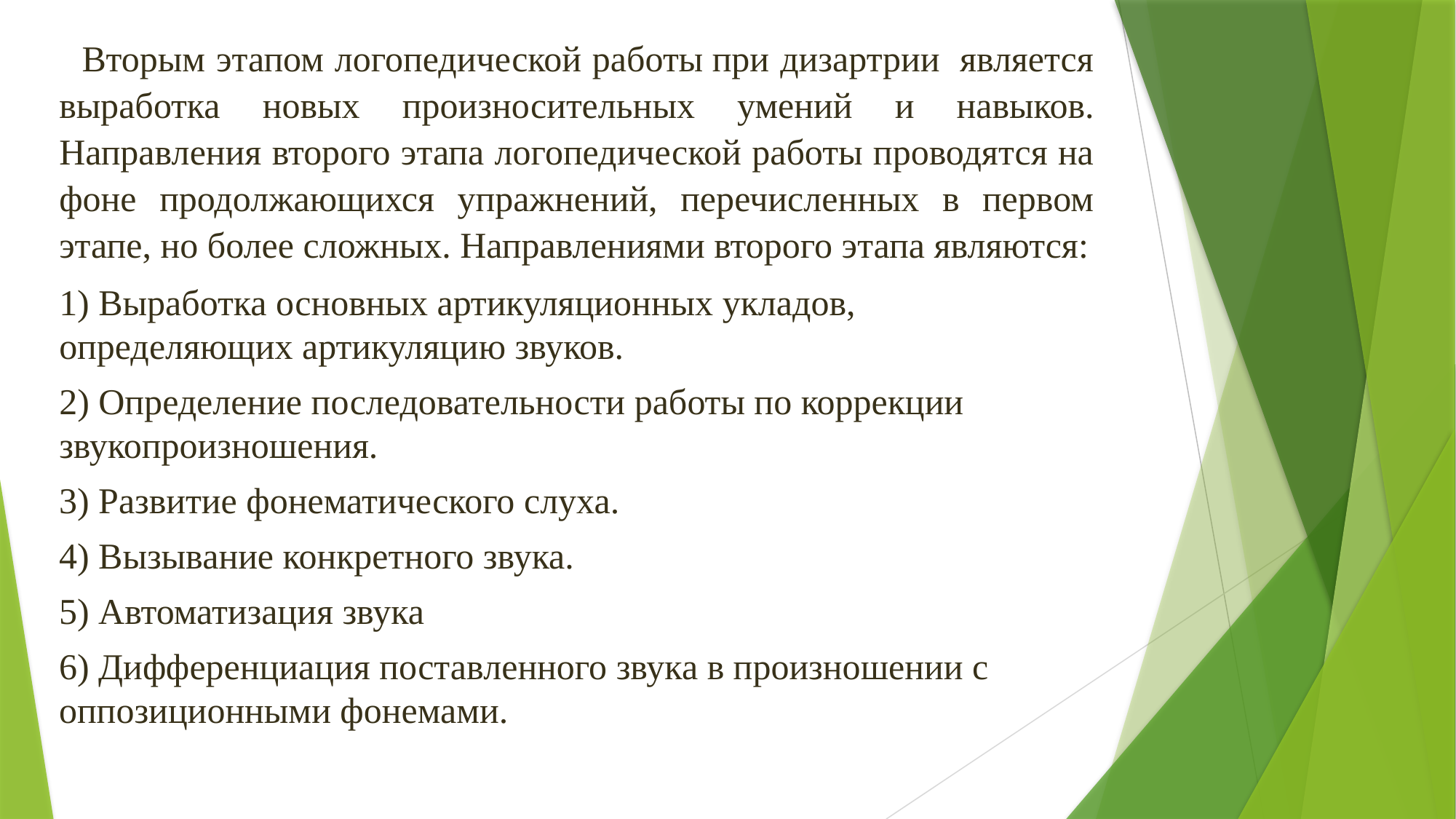

Вторым этапом логопедической работы при дизартрии  является выработка новых произносительных умений и навыков. Направления второго этапа логопедической работы проводятся на фоне продолжающихся упражнений, перечисленных в первом этапе, но более сложных. Направлениями второго этапа являются:
1) Выработка основных артикуляционных укладов, определяющих артикуляцию звуков.
2) Определение последовательности работы по коррекции звукопроизношения.
3) Развитие фонематического слуха.
4) Вызывание конкретного звука.
5) Автоматизация звука
6) Дифференциация поставленного звука в произношении с оппозиционными фонемами.